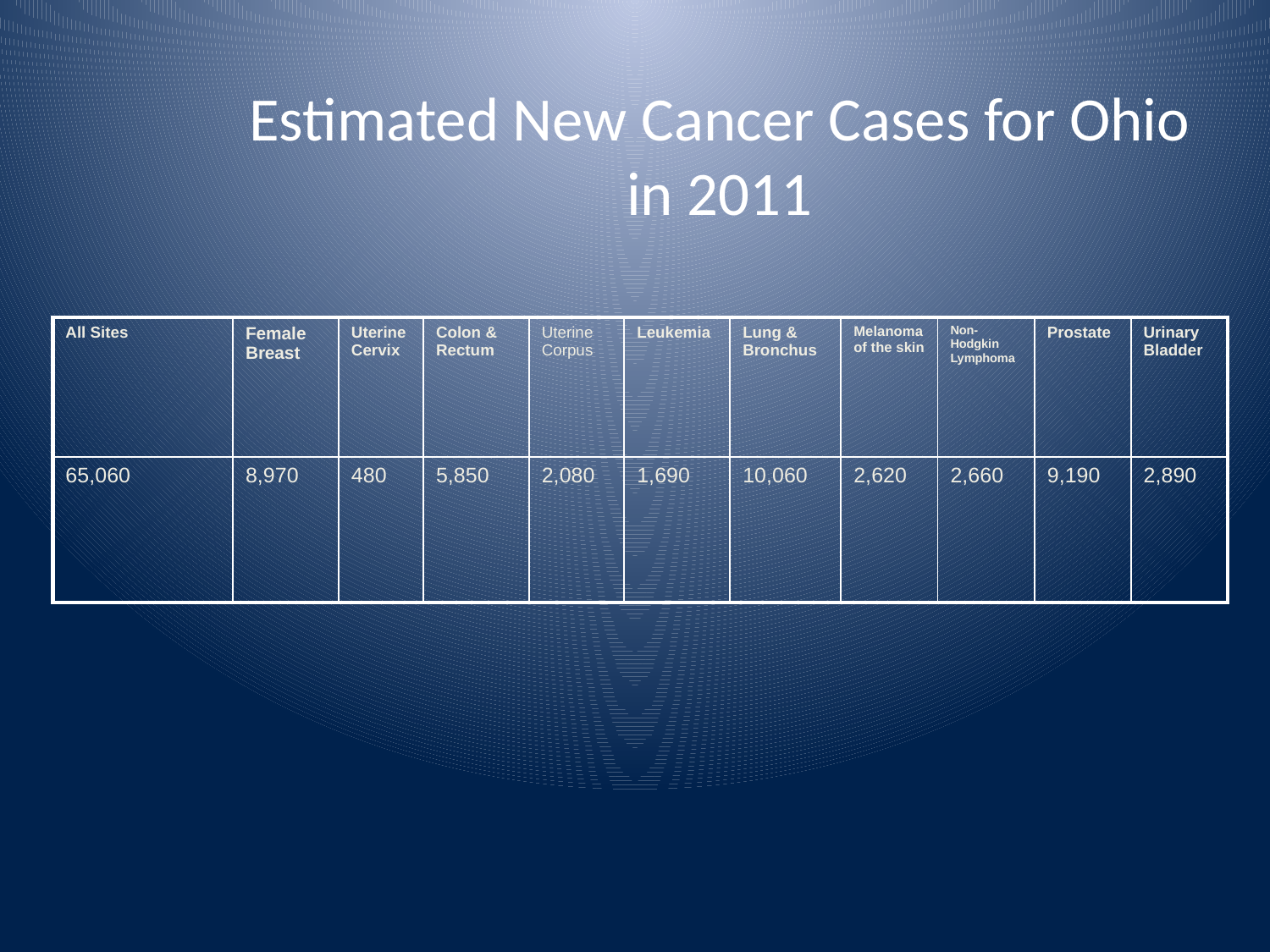

# Estimated New Cancer Cases for Ohio in 2011
| All Sites | Female Breast | Uterine Cervix | Colon & Rectum | Uterine Corpus | Leukemia | Lung & Bronchus | Melanoma of the skin | Non-Hodgkin Lymphoma | Prostate | Urinary Bladder |
| --- | --- | --- | --- | --- | --- | --- | --- | --- | --- | --- |
| 65,060 | 8,970 | 480 | 5,850 | 2,080 | 1,690 | 10,060 | 2,620 | 2,660 | 9,190 | 2,890 |